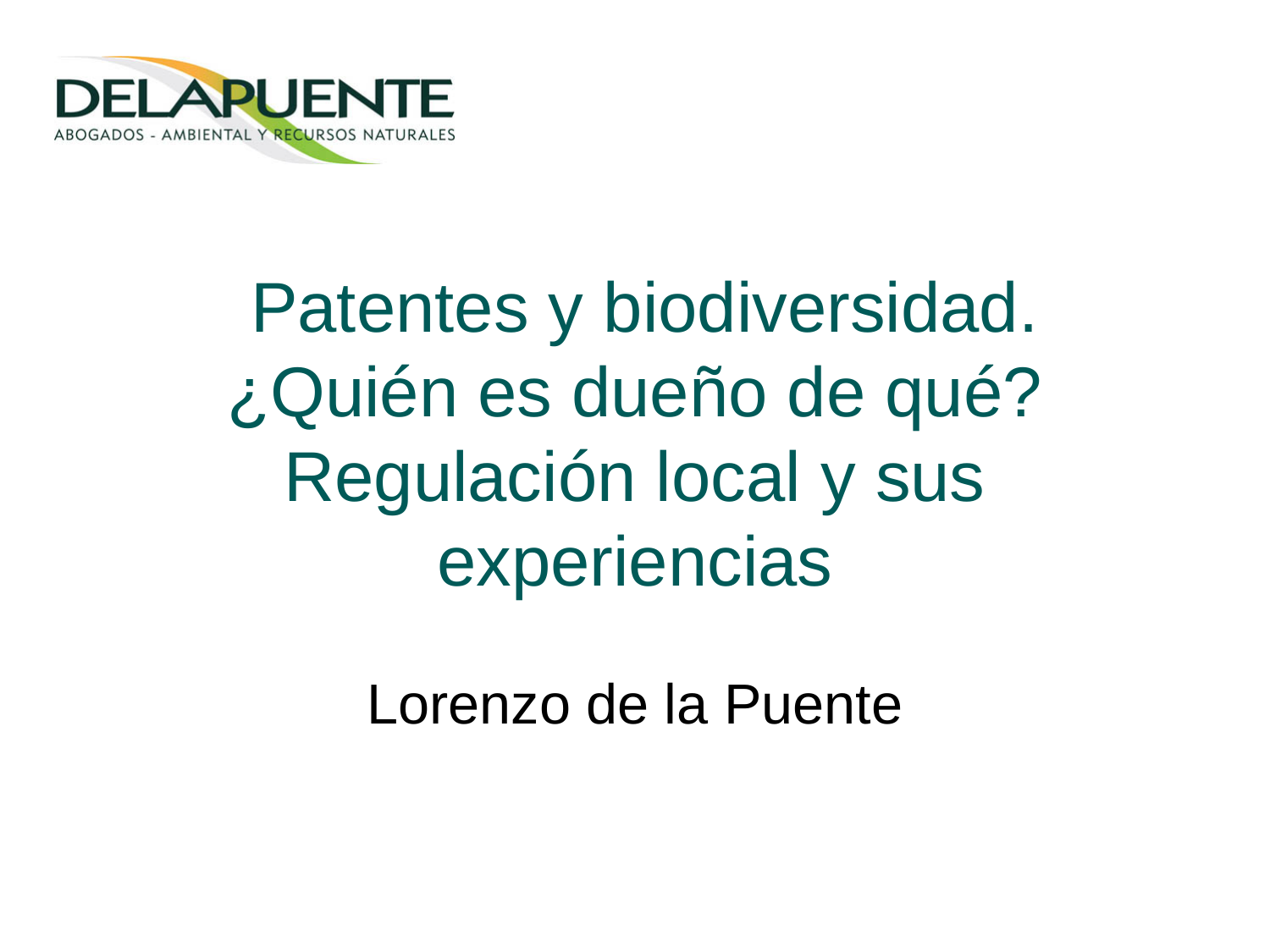

# Patentes y biodiversidad. ¿Quién es dueño de qué? Regulación local y sus experiencias

Lorenzo de la Puente